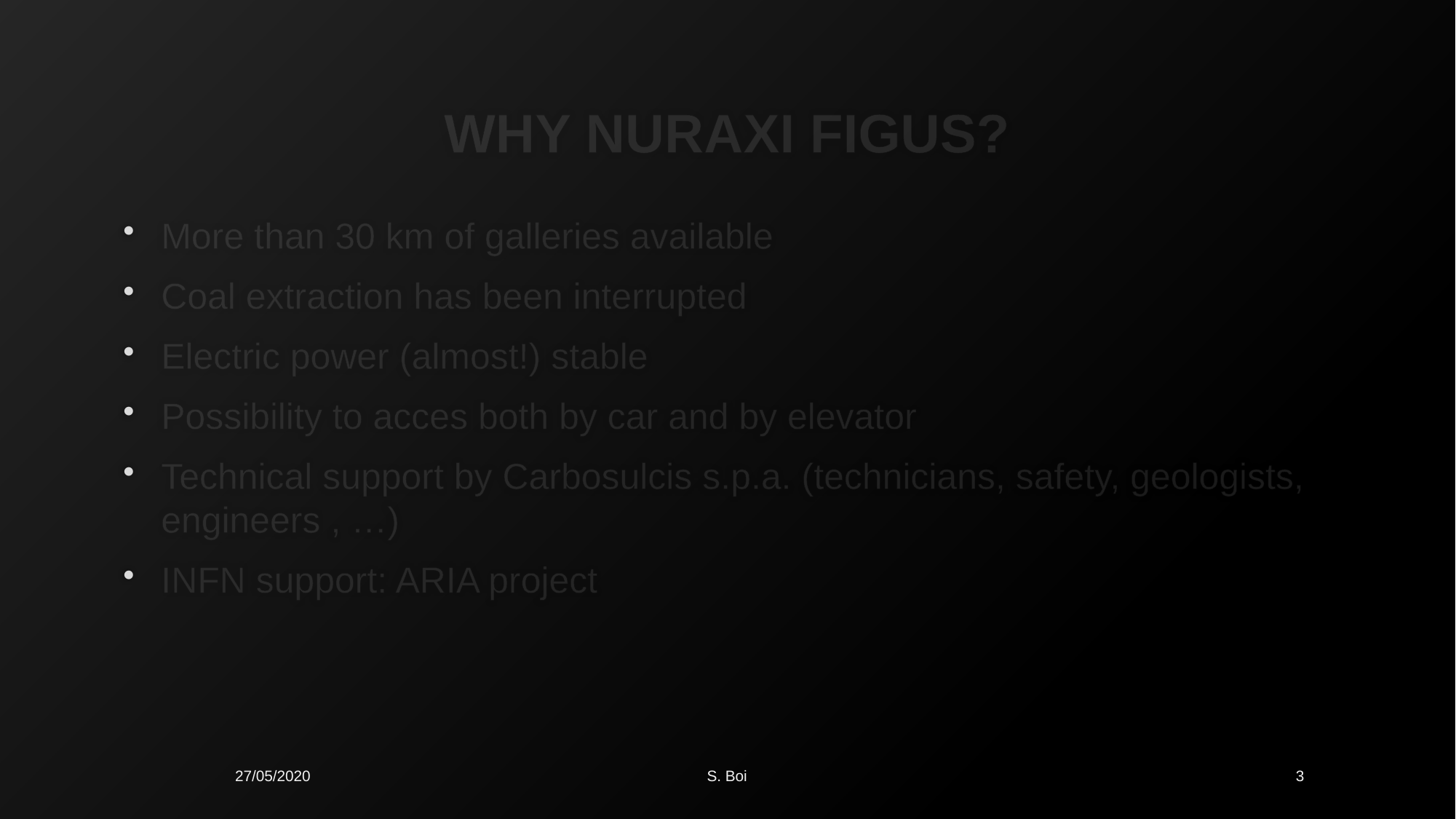

# WHY NURAXI FIGUS?
More than 30 km of galleries available
Coal extraction has been interrupted
Electric power (almost!) stable
Possibility to acces both by car and by elevator
Technical support by Carbosulcis s.p.a. (technicians, safety, geologists, engineers , …)
INFN support: ARIA project
3
S. Boi
27/05/2020